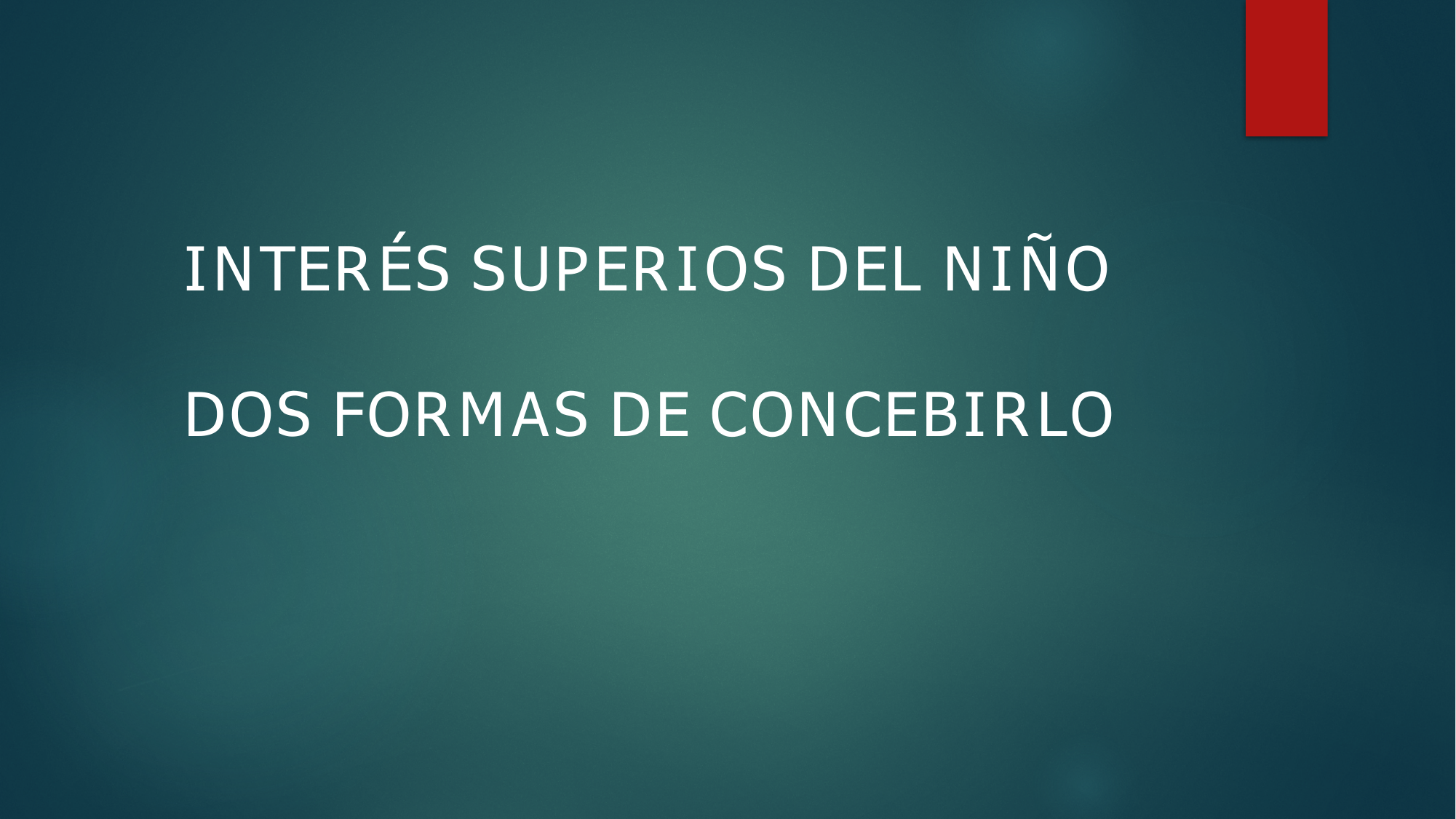

INTERÉS SUPERIOS DEL NIÑO

DOS FORMAS DE CONCEBIRLO